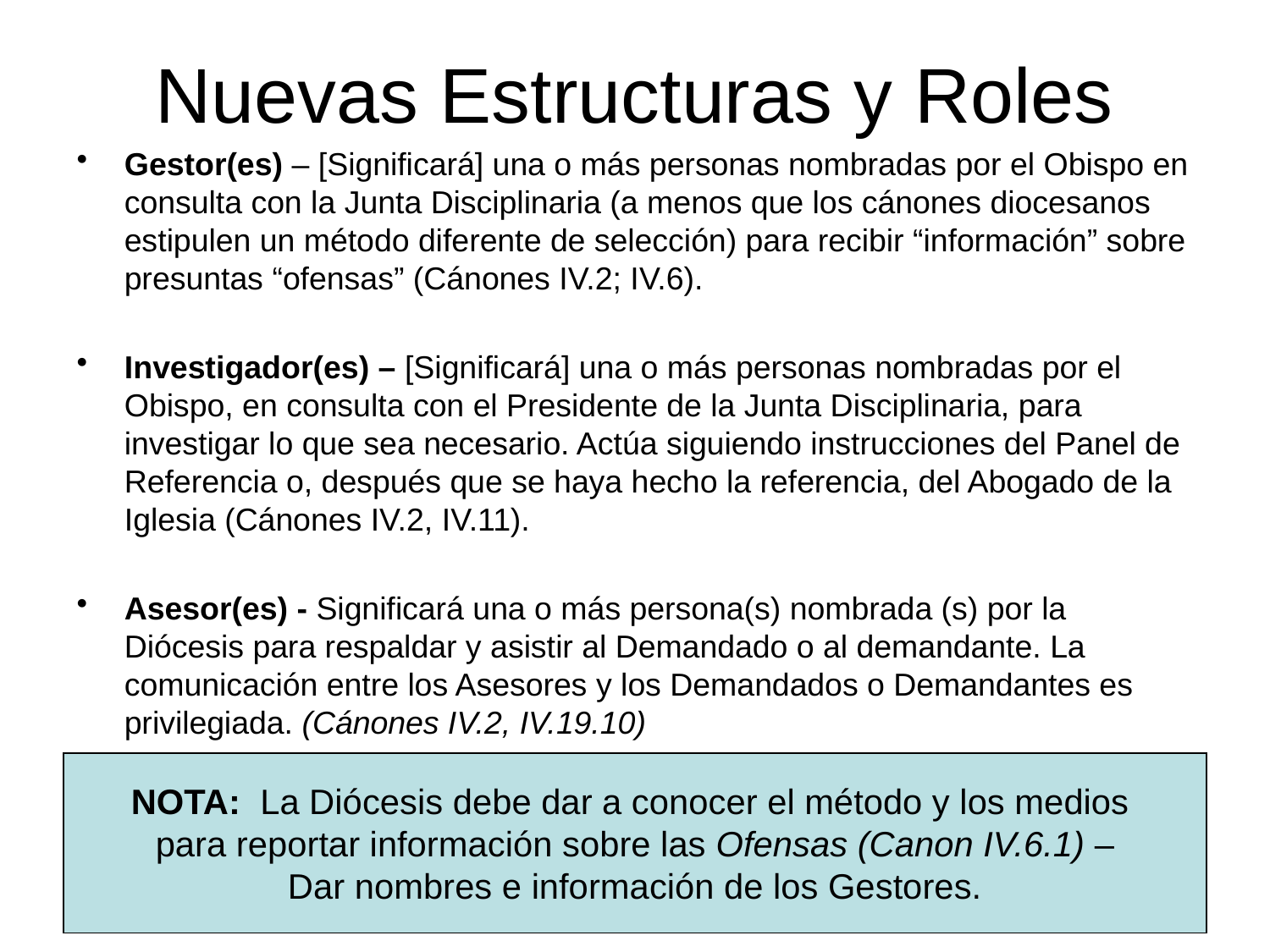

# Nuevas Estructuras y Roles
Gestor(es) – [Significará] una o más personas nombradas por el Obispo en consulta con la Junta Disciplinaria (a menos que los cánones diocesanos estipulen un método diferente de selección) para recibir “información” sobre presuntas “ofensas” (Cánones IV.2; IV.6).

Investigador(es) – [Significará] una o más personas nombradas por el Obispo, en consulta con el Presidente de la Junta Disciplinaria, para investigar lo que sea necesario. Actúa siguiendo instrucciones del Panel de Referencia o, después que se haya hecho la referencia, del Abogado de la Iglesia (Cánones IV.2, IV.11).

Asesor(es) - Significará una o más persona(s) nombrada (s) por la Diócesis para respaldar y asistir al Demandado o al demandante. La comunicación entre los Asesores y los Demandados o Demandantes es privilegiada. (Cánones IV.2, IV.19.10)
NOTA:  La Diócesis debe dar a conocer el método y los medios
para reportar información sobre las Ofensas (Canon IV.6.1) –
Dar nombres e información de los Gestores.
13